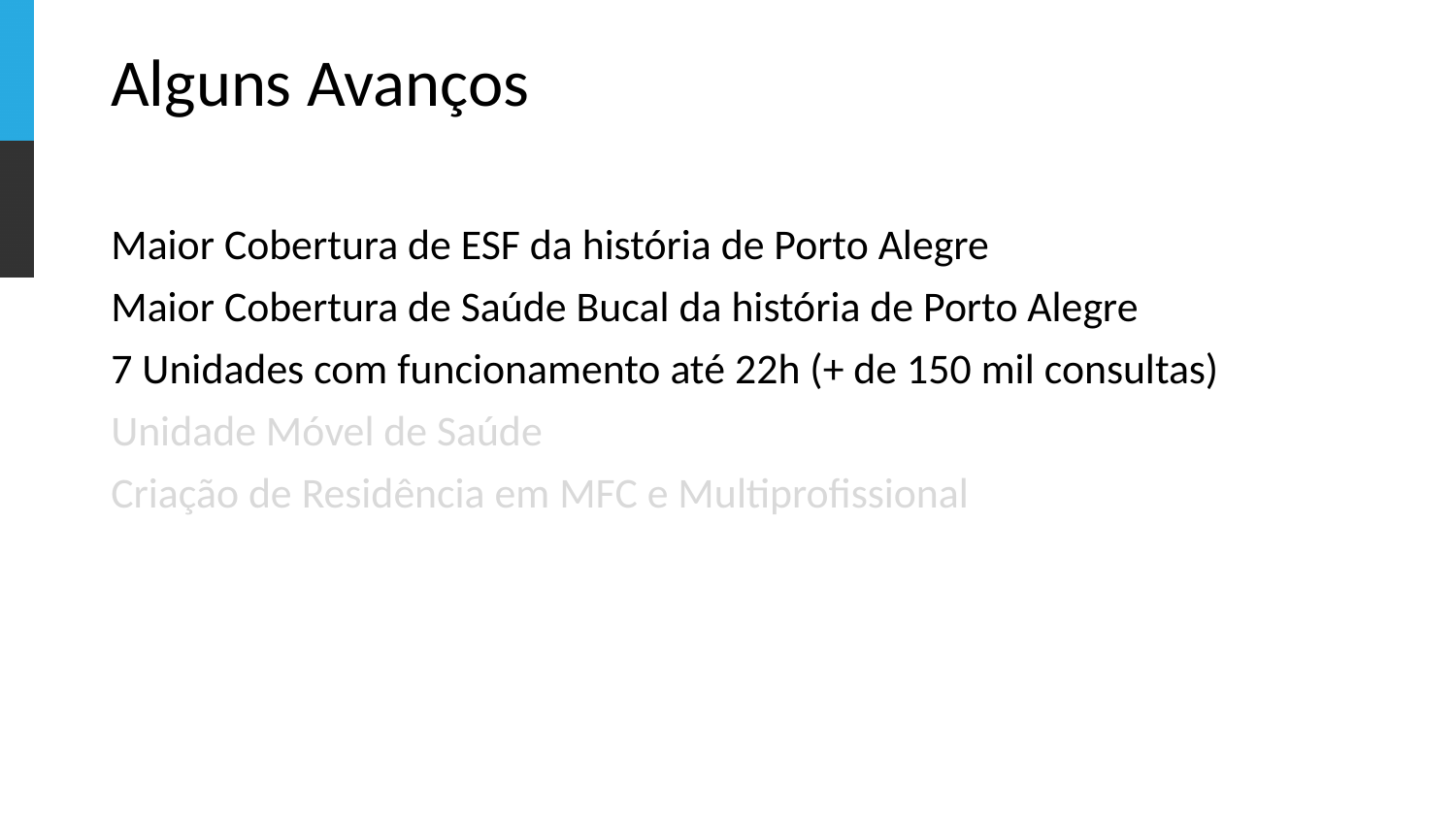

# Alguns Avanços

Maior Cobertura de ESF da história de Porto Alegre
Maior Cobertura de Saúde Bucal da história de Porto Alegre
7 Unidades com funcionamento até 22h (+ de 150 mil consultas)
Unidade Móvel de Saúde
Criação de Residência em MFC e Multiprofissional